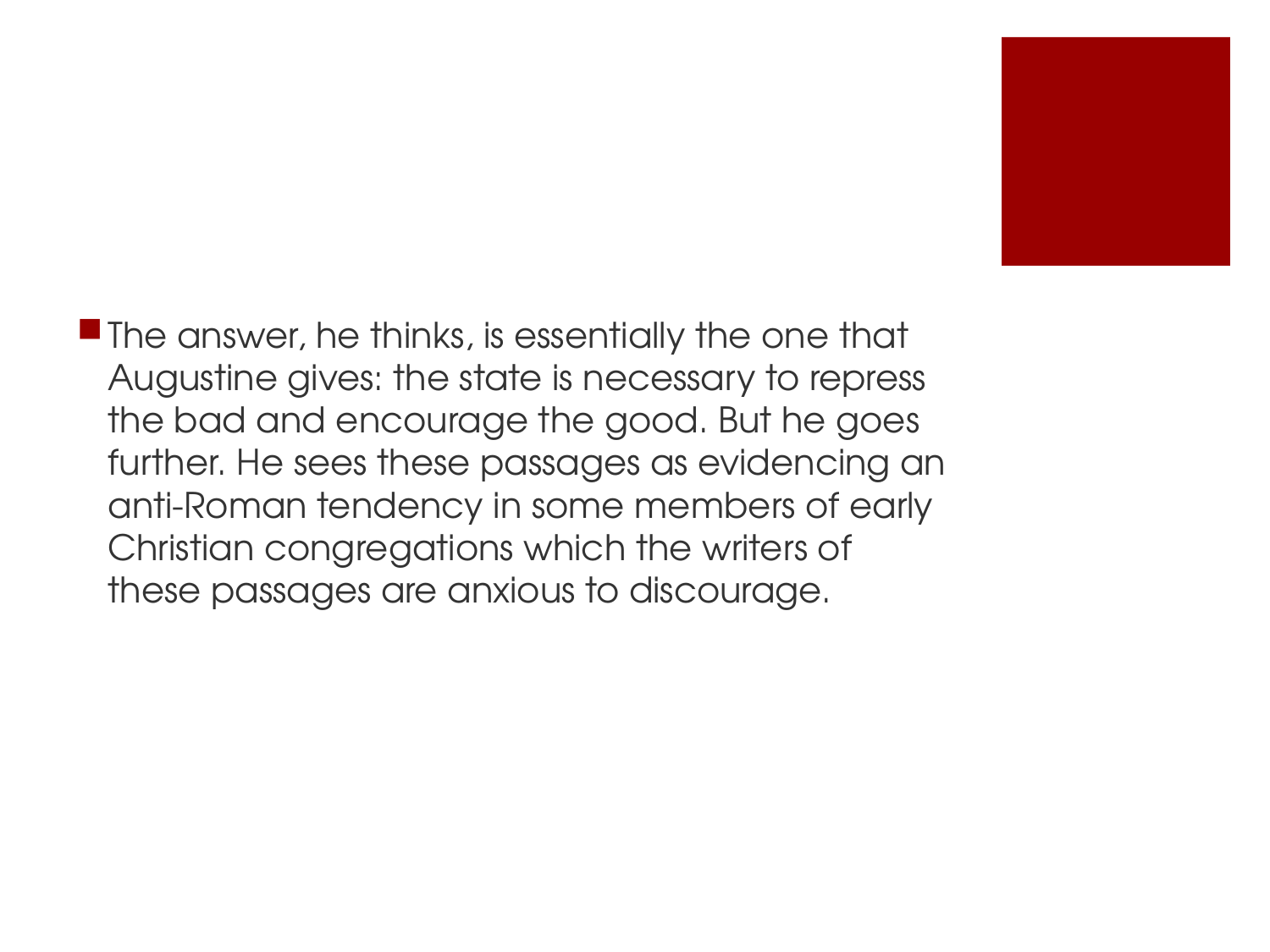

#
The answer, he thinks, is essentially the one that Augustine gives: the state is necessary to repress the bad and encourage the good. But he goes further. He sees these passages as evidencing an anti-Roman tendency in some members of early Christian congregations which the writers of these passages are anxious to discourage.